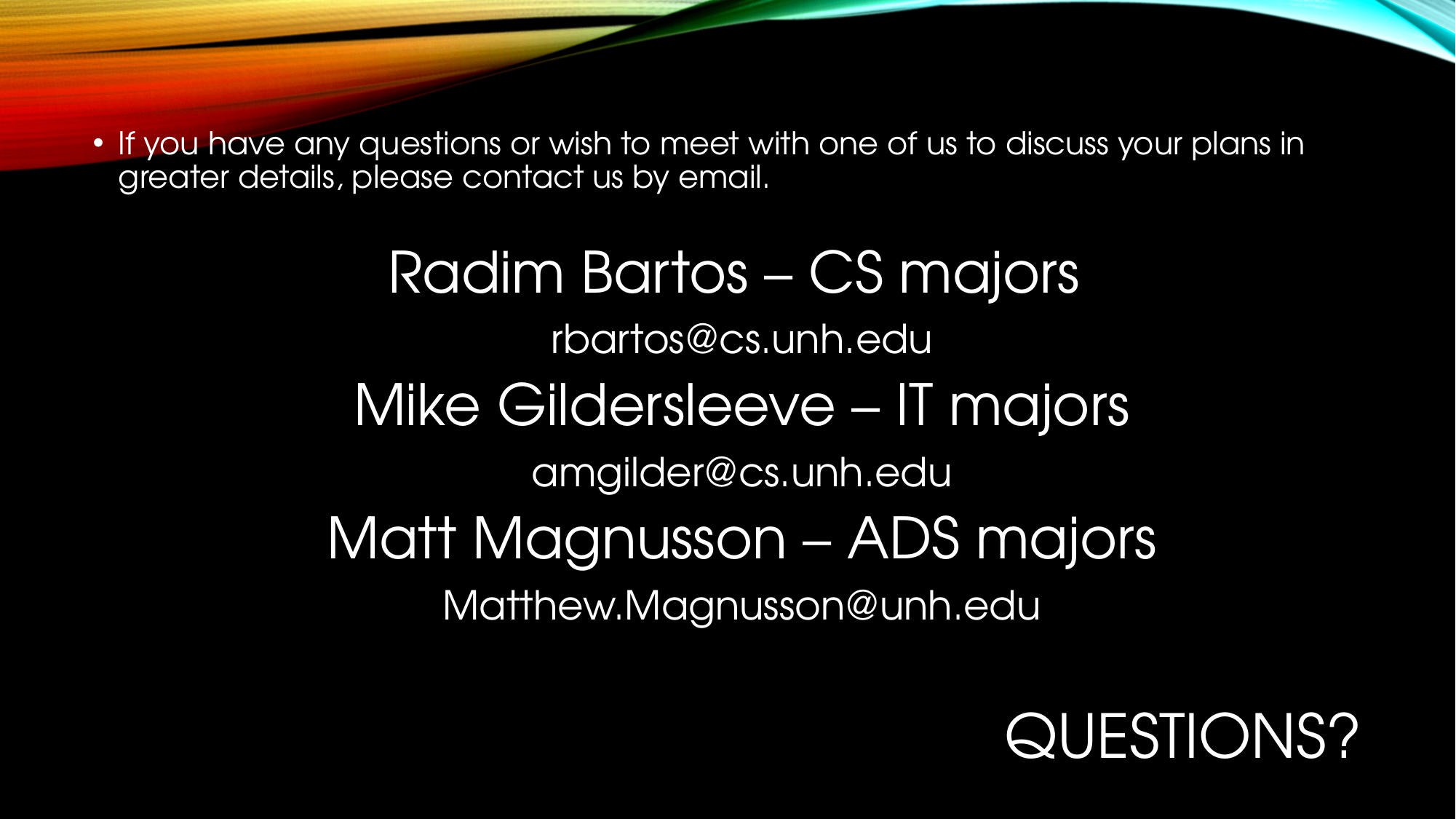

If you have any questions or wish to meet with one of us to discuss your plans in greater details, please contact us by email.

Radim Bartos – CS majors
rbartos@cs.unh.edu
Mike Gildersleeve – IT majors
amgilder@cs.unh.edu
Matt Magnusson – ADS majors
Matthew.Magnusson@unh.edu
# Questions?